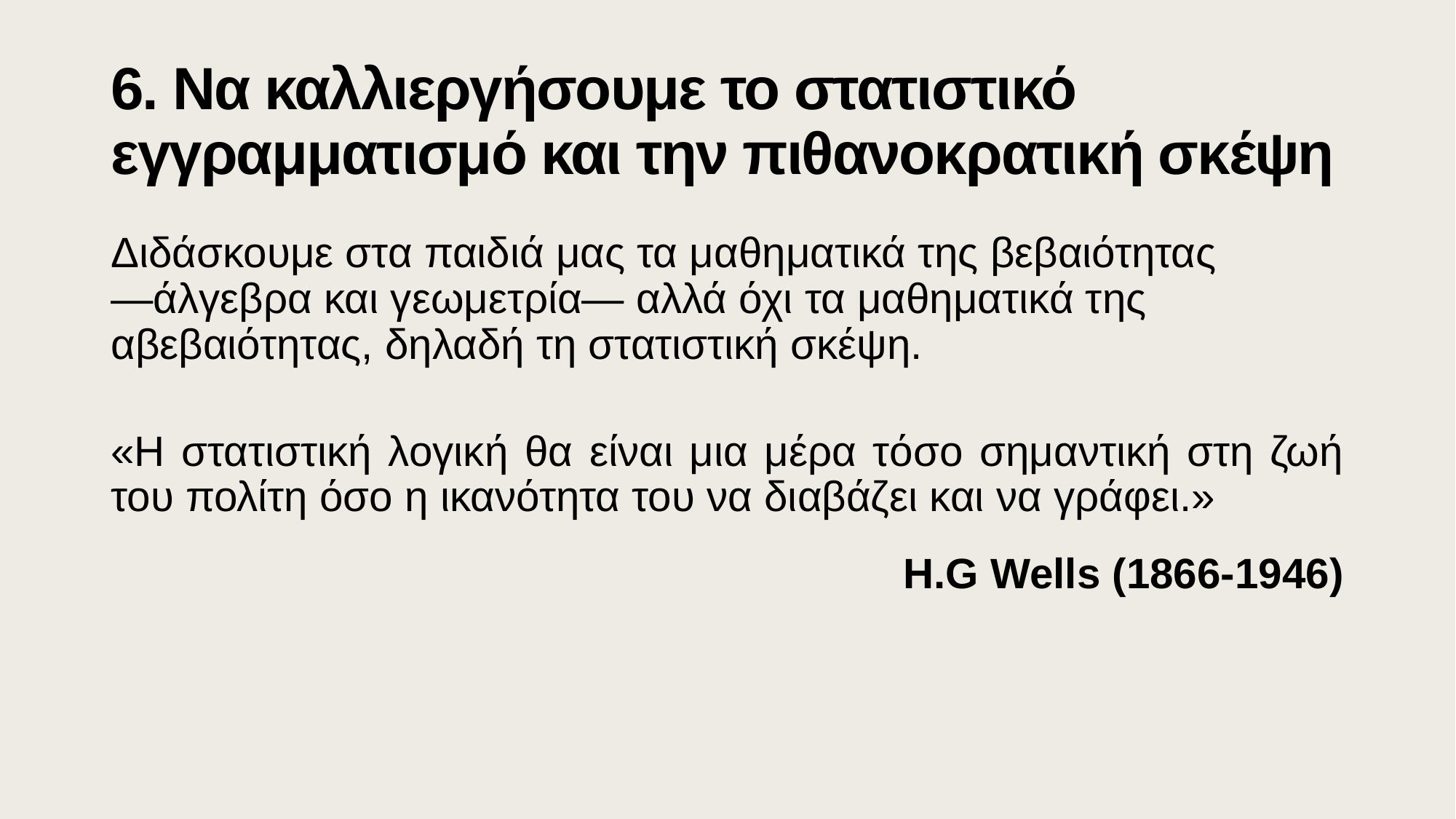

# 6. Να καλλιεργήσουμε το στατιστικό εγγραμματισμό και την πιθανοκρατική σκέψη
Διδάσκουμε στα παιδιά μας τα μαθηματικά της βεβαιότητας ―άλγεβρα και γεωμετρία― αλλά όχι τα μαθηματικά της αβεβαιότητας, δηλαδή τη στατιστική σκέψη.

«Η στατιστική λογική θα είναι μια μέρα τόσο σημαντική στη ζωή του πολίτη όσο η ικανότητα του να διαβάζει και να γράφει.»
 H.G Wells (1866-1946)